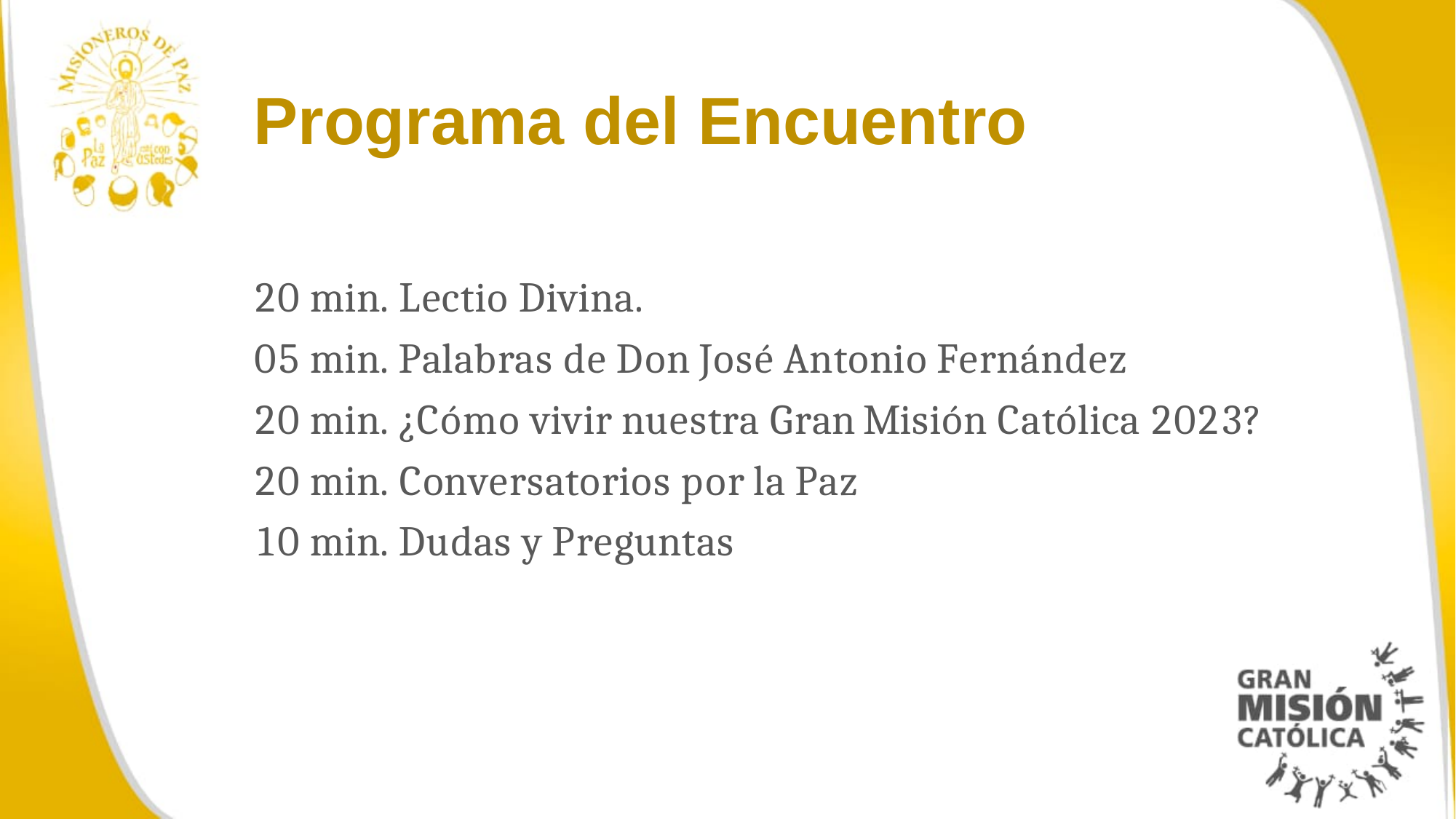

# Programa del Encuentro
20 min. Lectio Divina.
05 min. Palabras de Don José Antonio Fernández
20 min. ¿Cómo vivir nuestra Gran Misión Católica 2023?
20 min. Conversatorios por la Paz
10 min. Dudas y Preguntas